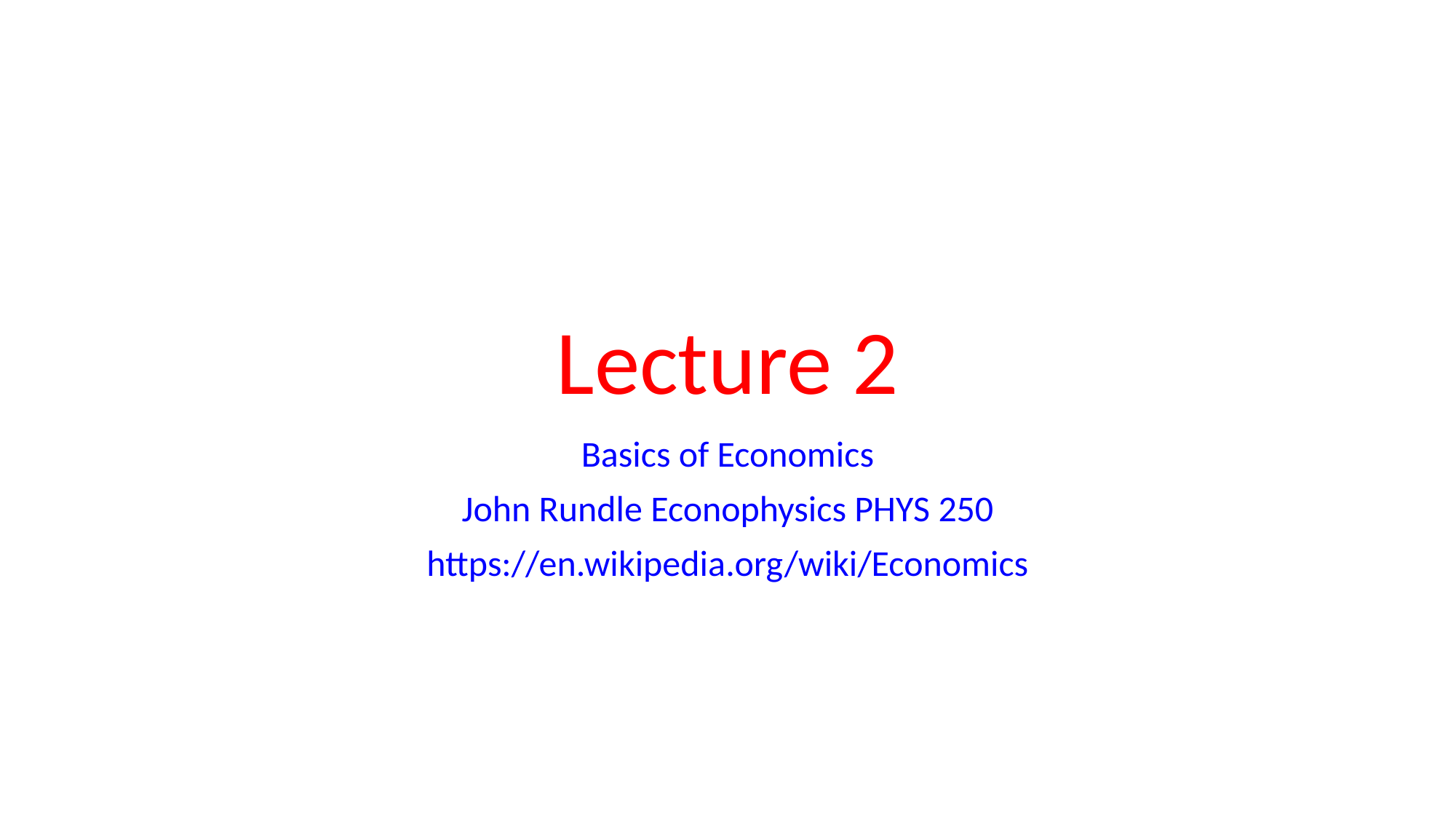

# Lecture 2
Basics of Economics
John Rundle Econophysics PHYS 250
https://en.wikipedia.org/wiki/Economics